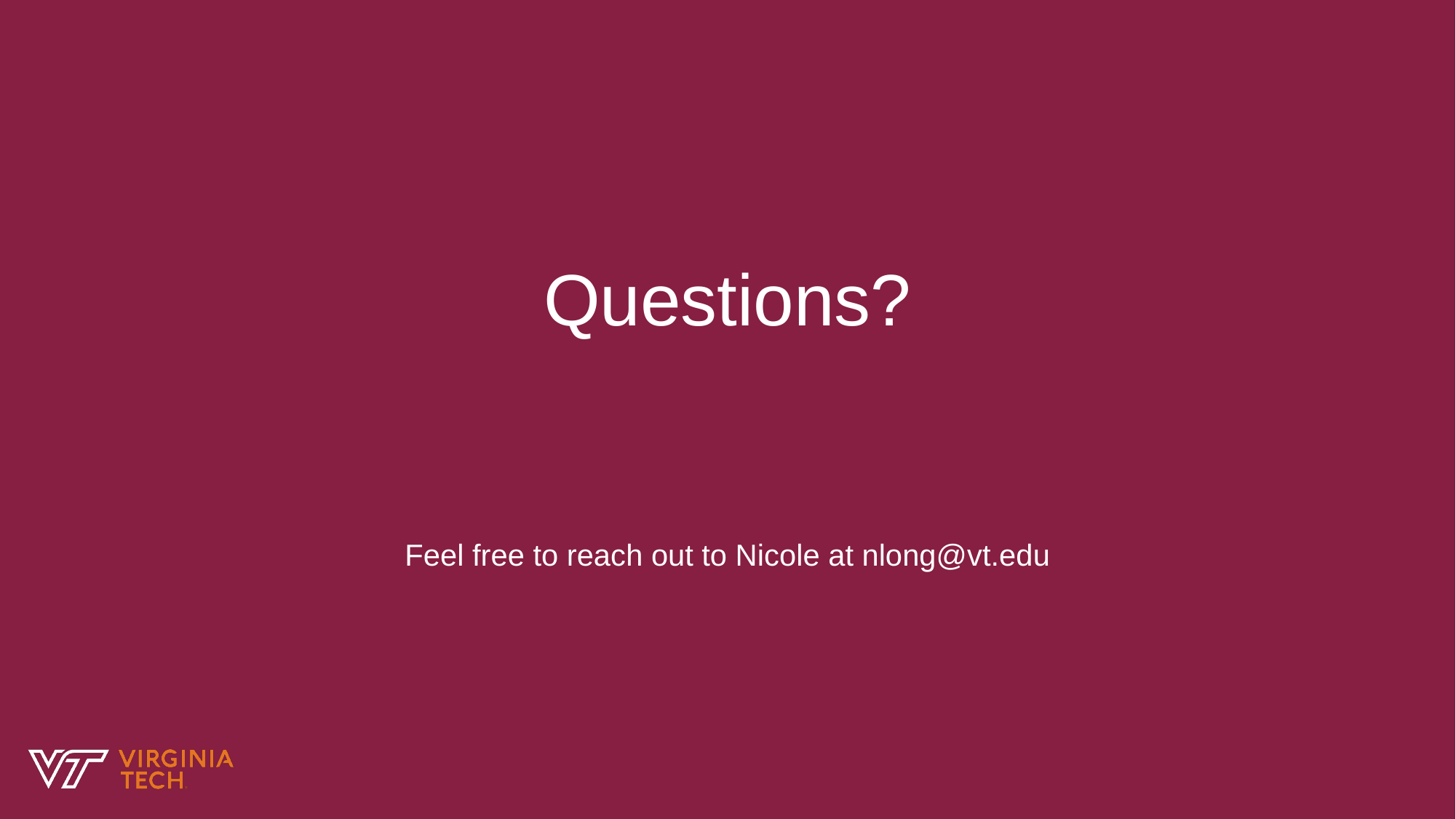

18
Questions?
Feel free to reach out to Nicole at nlong@vt.edu